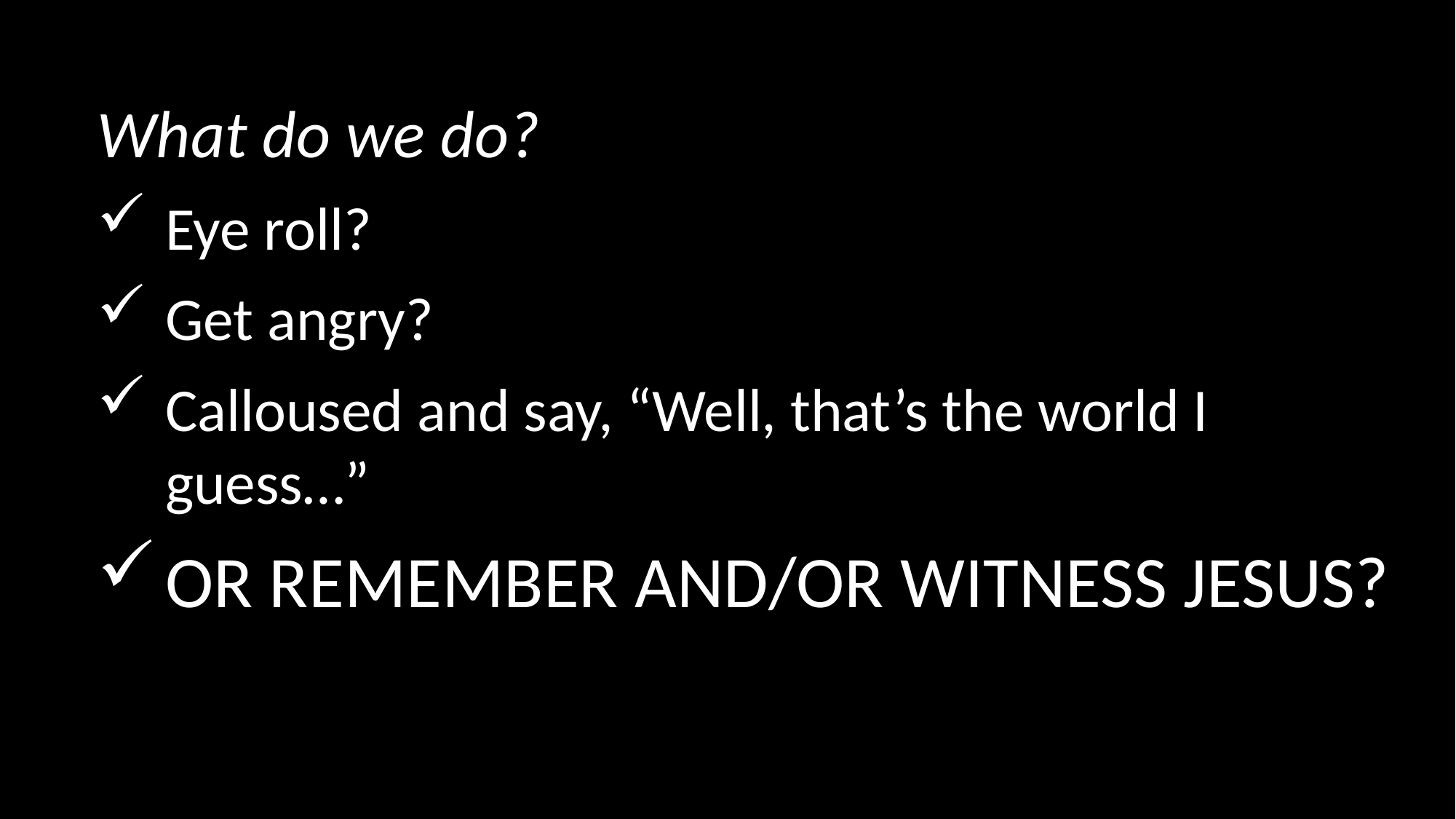

What do we do?
Eye roll?
Get angry?
Calloused and say, “Well, that’s the world I guess…”
OR REMEMBER AND/OR WITNESS JESUS?